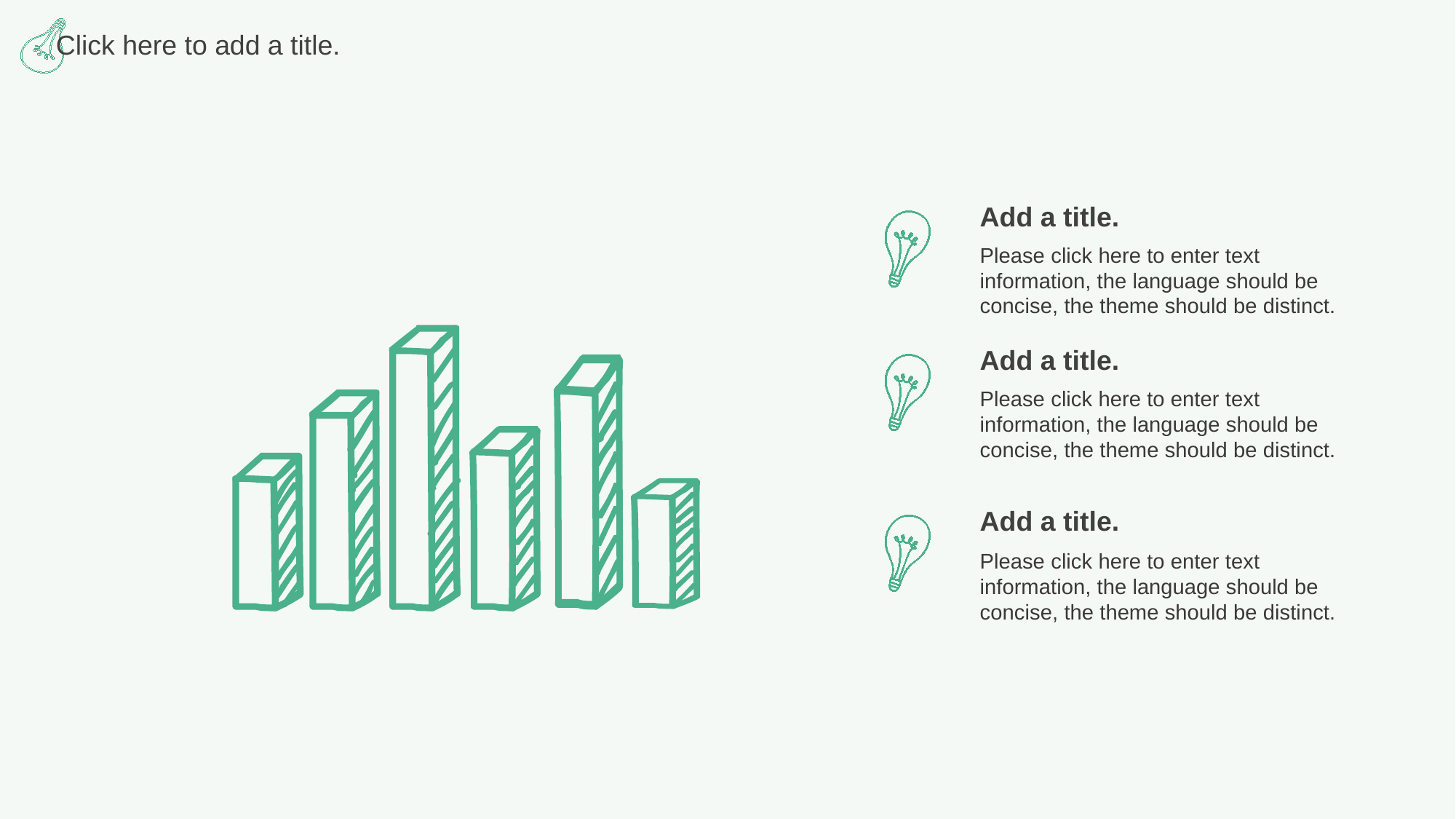

Click here to add a title.
Add a title.

Please click here to enter text information, the language should be concise, the theme should be distinct.

Add a title.

Please click here to enter text information, the language should be concise, the theme should be distinct.
Add a title.

Please click here to enter text information, the language should be concise, the theme should be distinct.